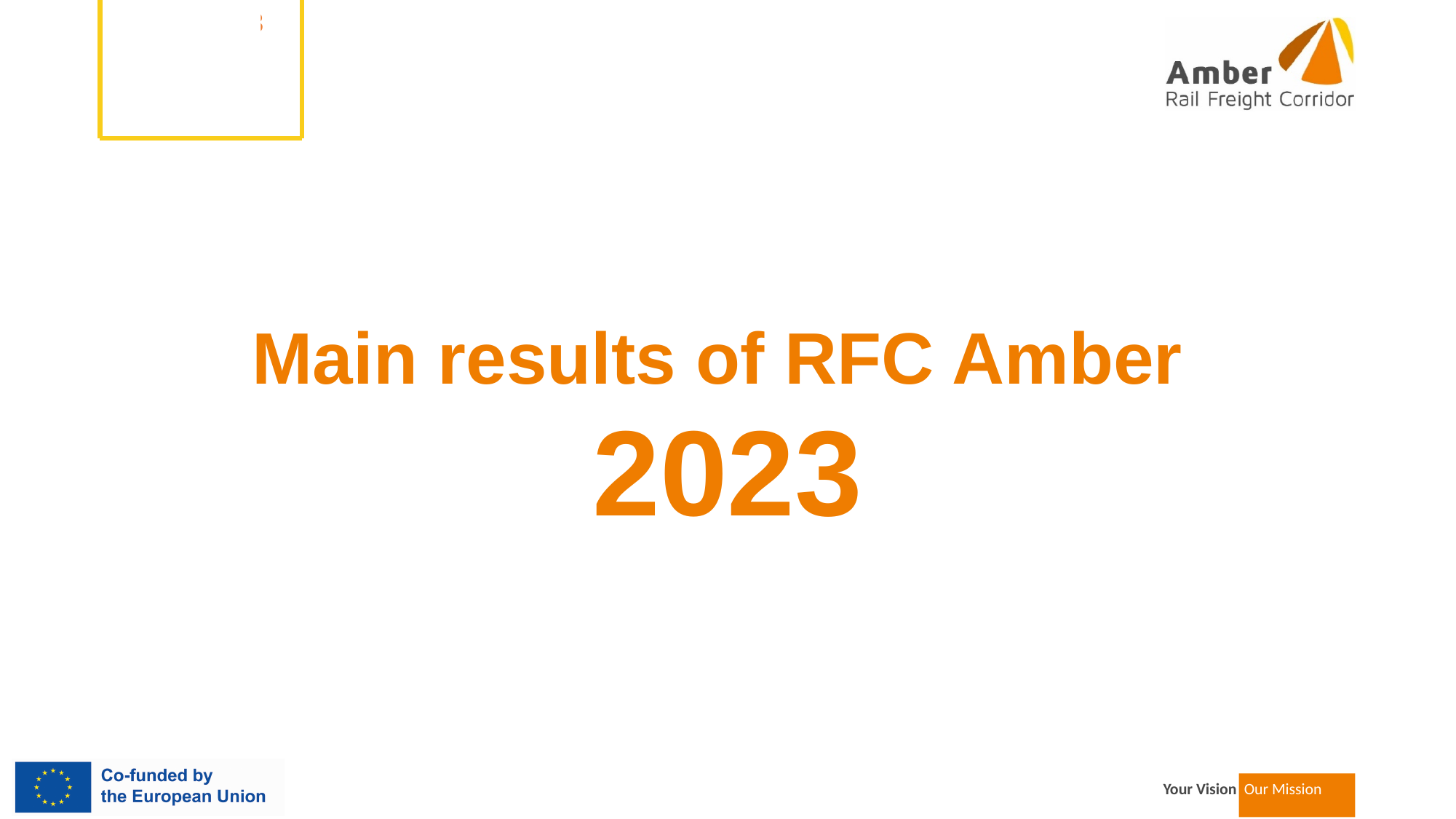

#
Main results of RFC Amber
2023